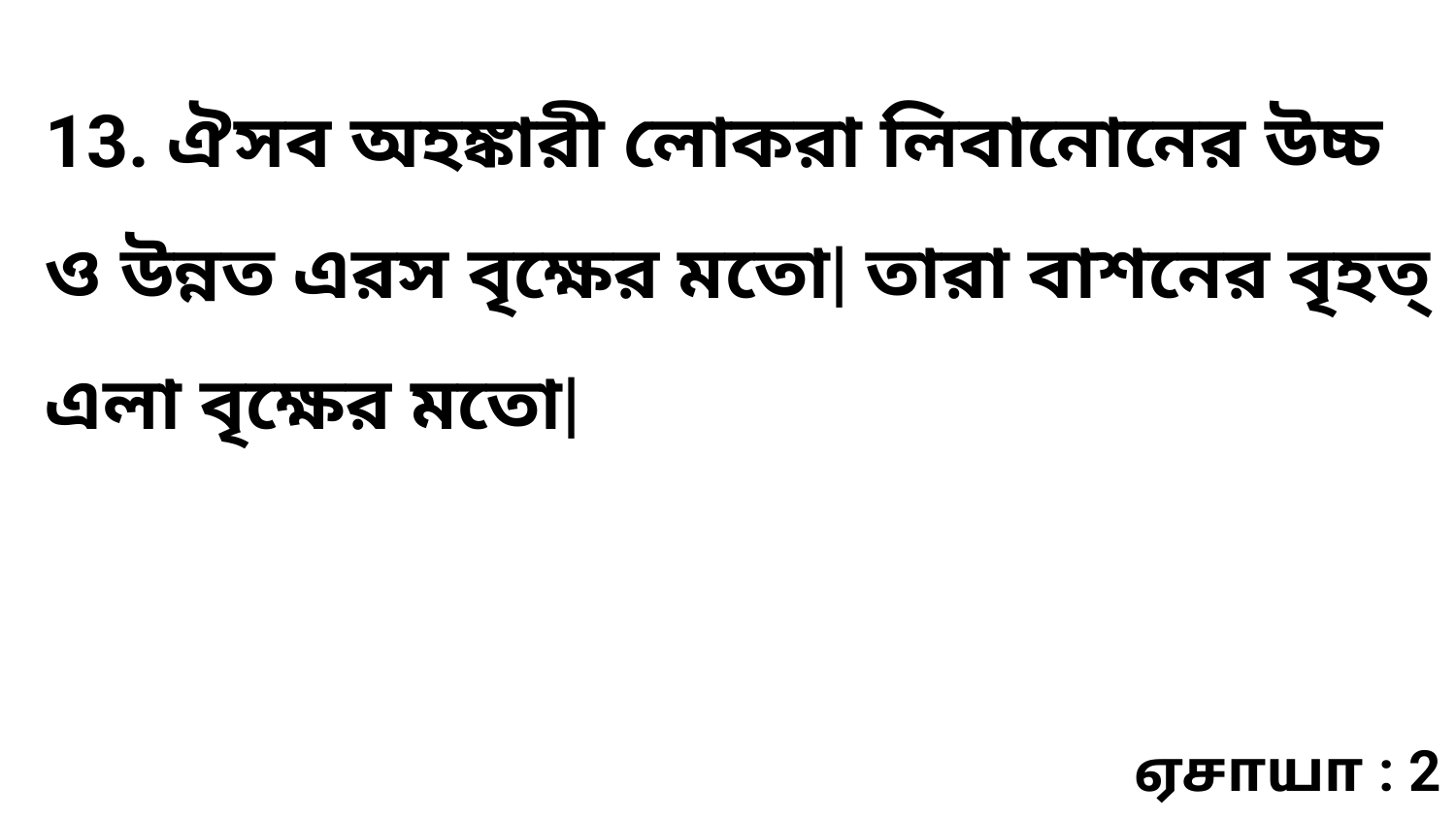

13. ঐসব অহঙ্কারী লোকরা লিবানোনের উচ্চ ও উন্নত এরস বৃক্ষের মতো| তারা বাশনের বৃহত্‌ এলা বৃক্ষের মতো|
ஏசாயா : 2